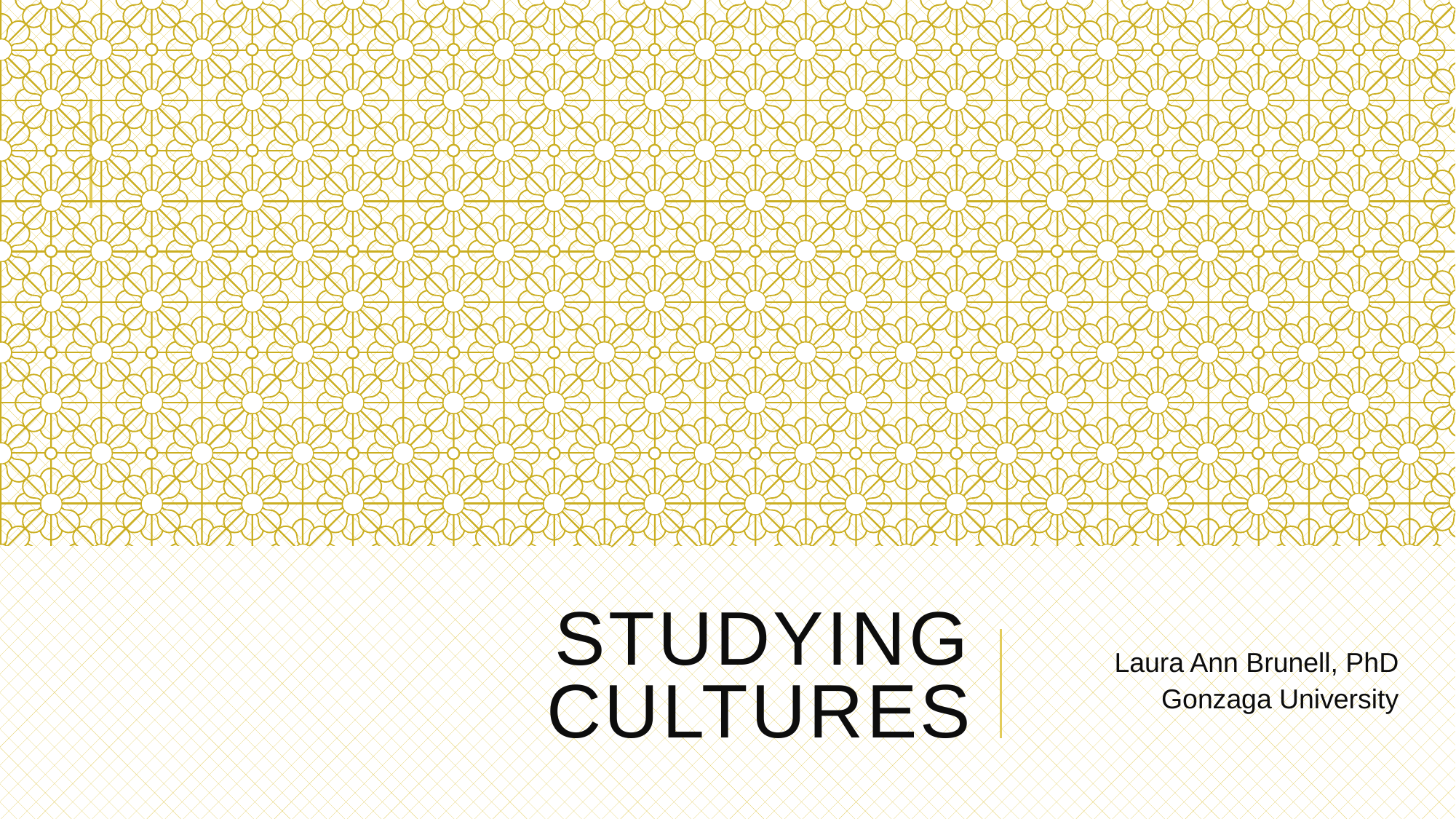

# Studying Cultures
Laura Ann Brunell, PhD
Gonzaga University